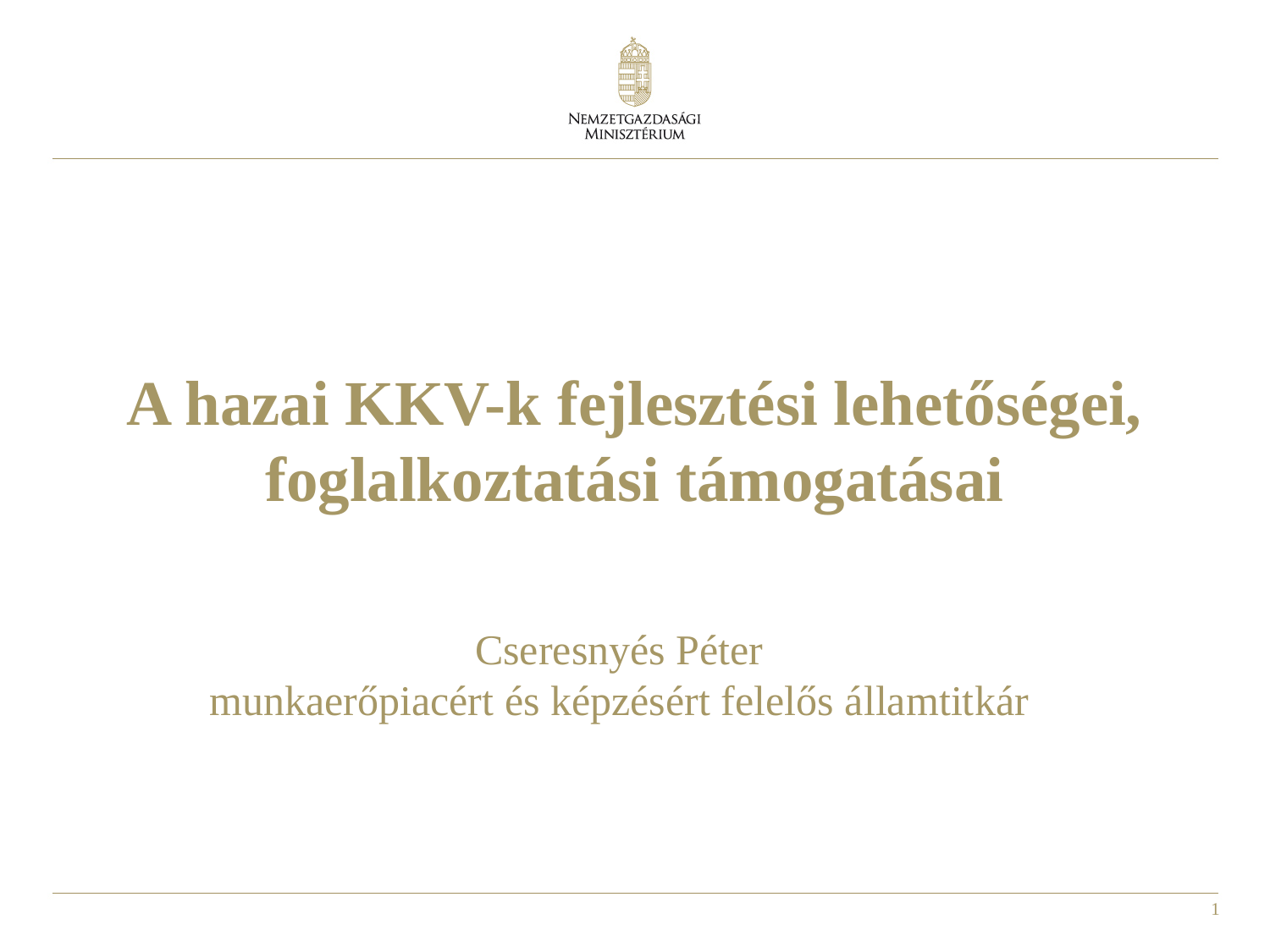

# A hazai KKV-k fejlesztési lehetőségei, foglalkoztatási támogatásai
Cseresnyés Péter
munkaerőpiacért és képzésért felelős államtitkár